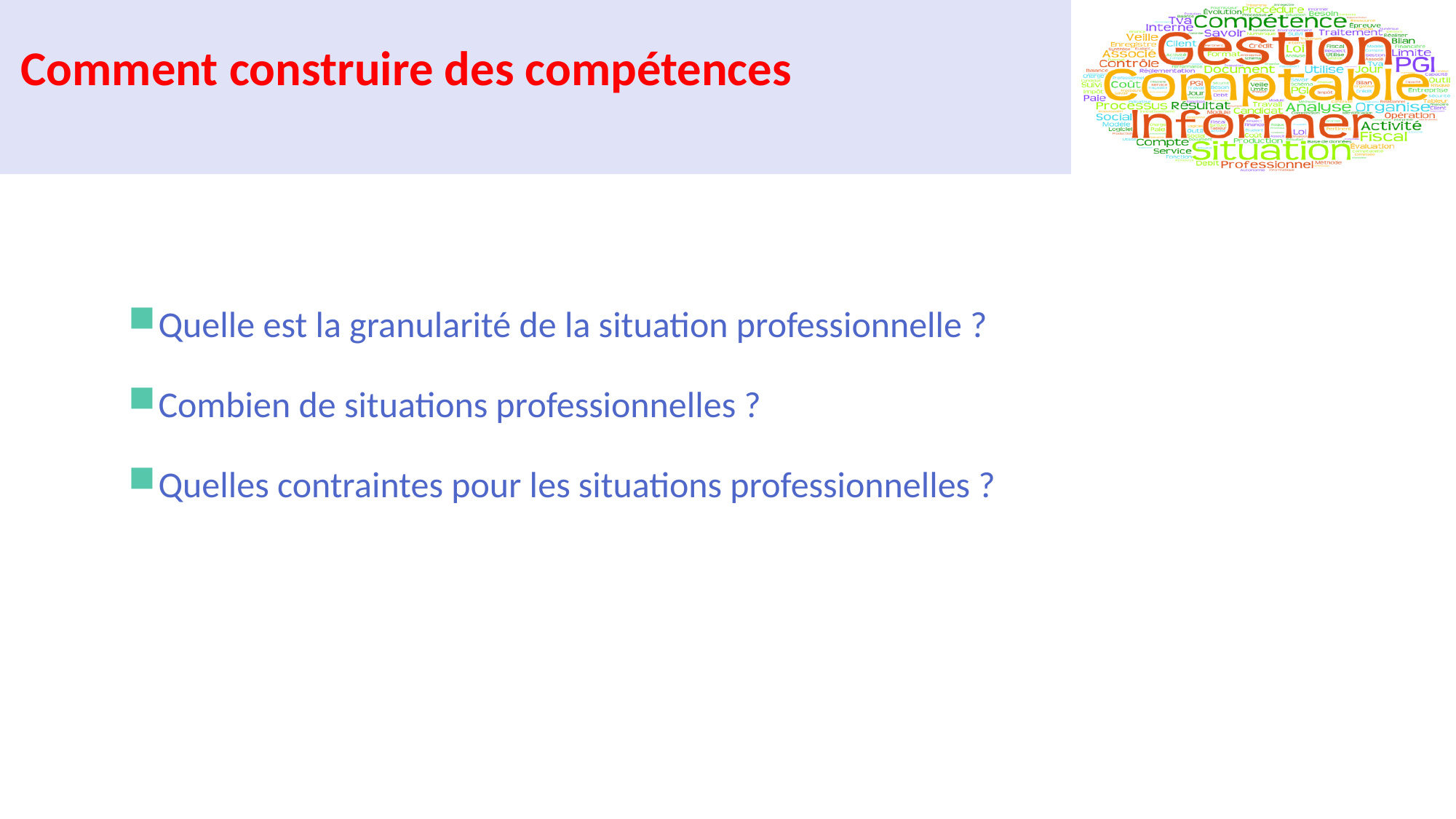

Comment construire des compétences
Quelle est la granularité de la situation professionnelle ?
Combien de situations professionnelles ?
Quelles contraintes pour les situations professionnelles ?